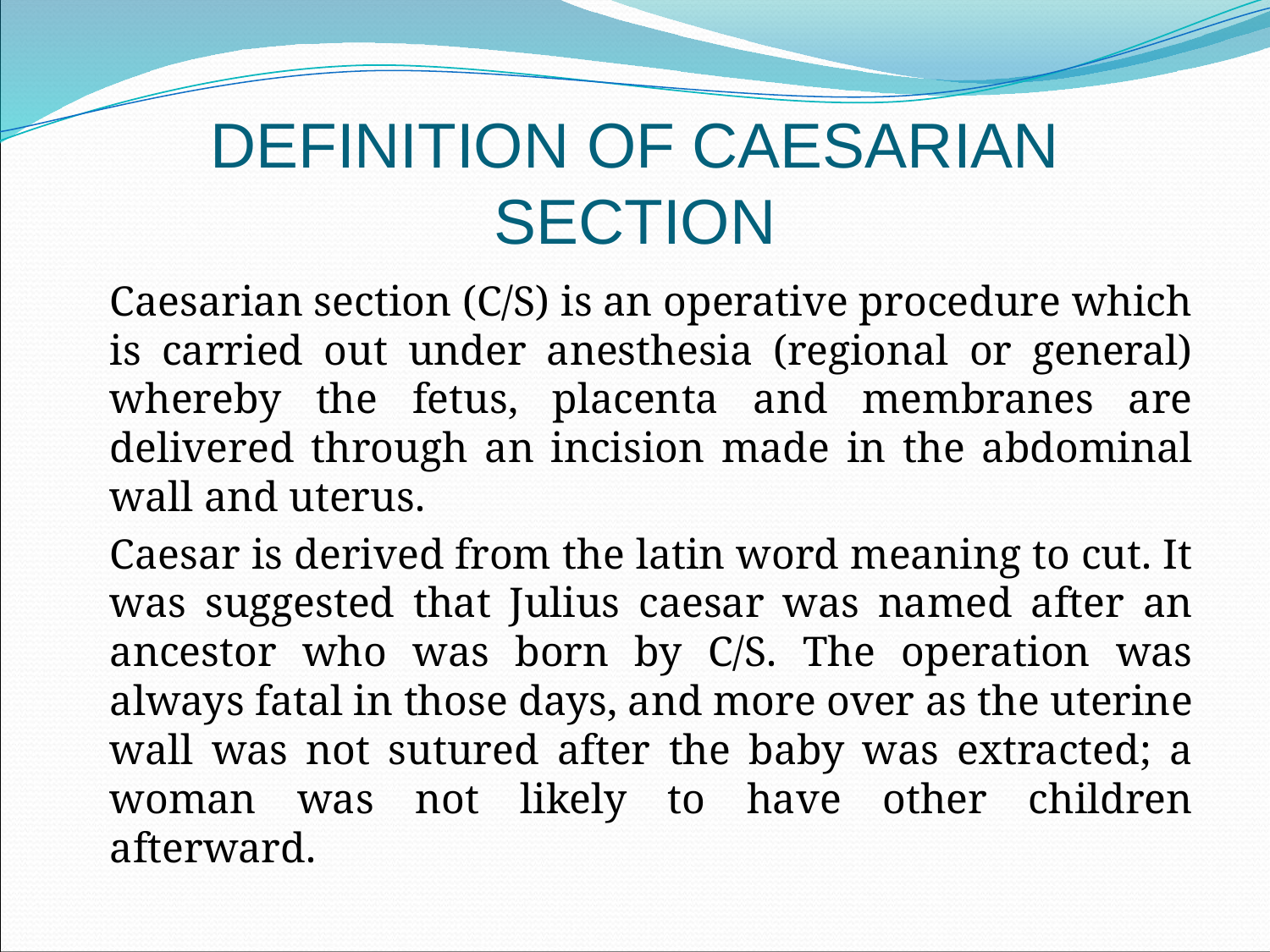

# DEFINITION OF CAESARIAN SECTION
	Caesarian section (C/S) is an operative procedure which is carried out under anesthesia (regional or general) whereby the fetus, placenta and membranes are delivered through an incision made in the abdominal wall and uterus.
	Caesar is derived from the latin word meaning to cut. It was suggested that Julius caesar was named after an ancestor who was born by C/S. The operation was always fatal in those days, and more over as the uterine wall was not sutured after the baby was extracted; a woman was not likely to have other children afterward.